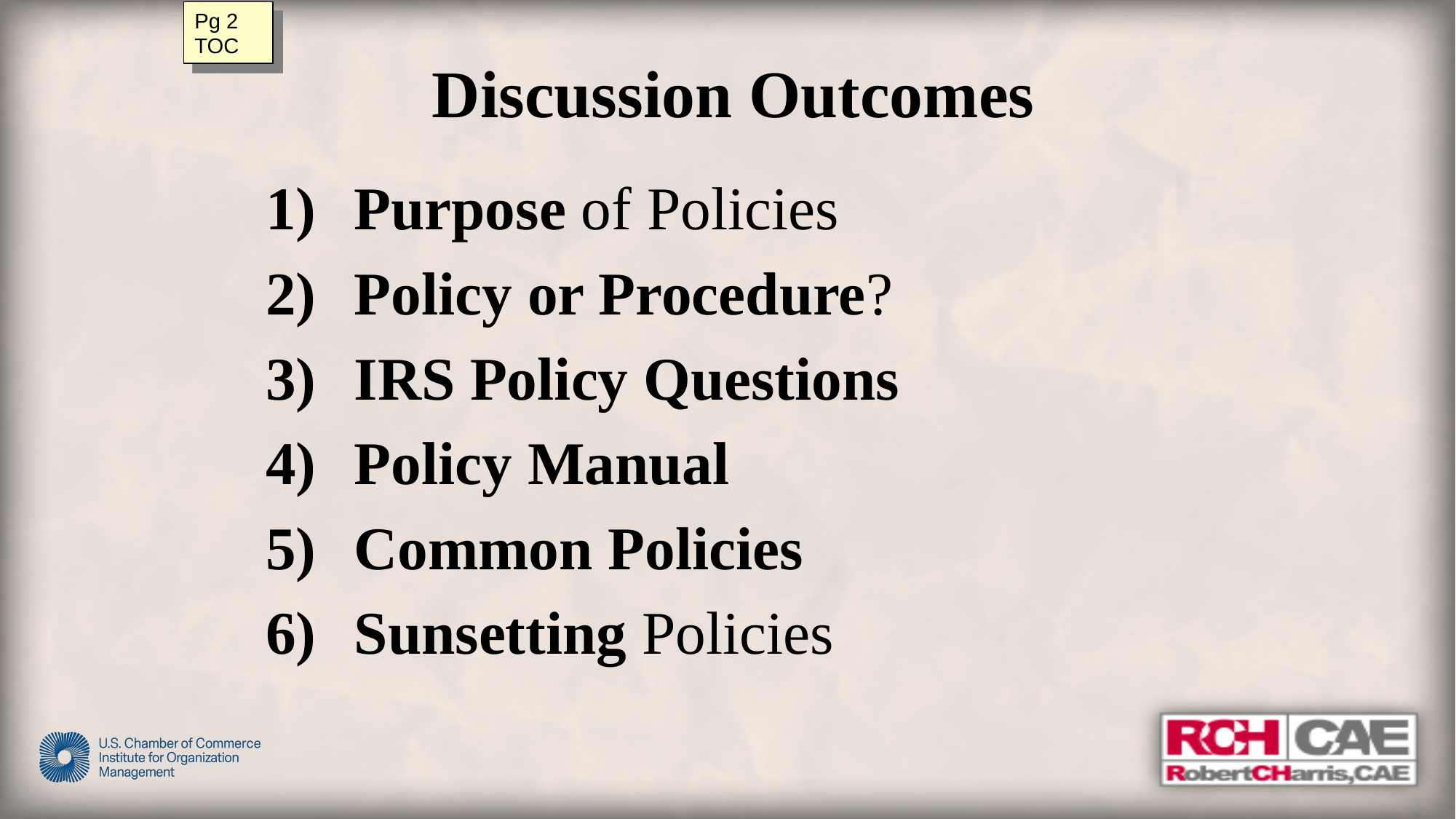

Pg 2 TOC
# Discussion Outcomes
Purpose of Policies
Policy or Procedure?
IRS Policy Questions
Policy Manual
Common Policies
Sunsetting Policies